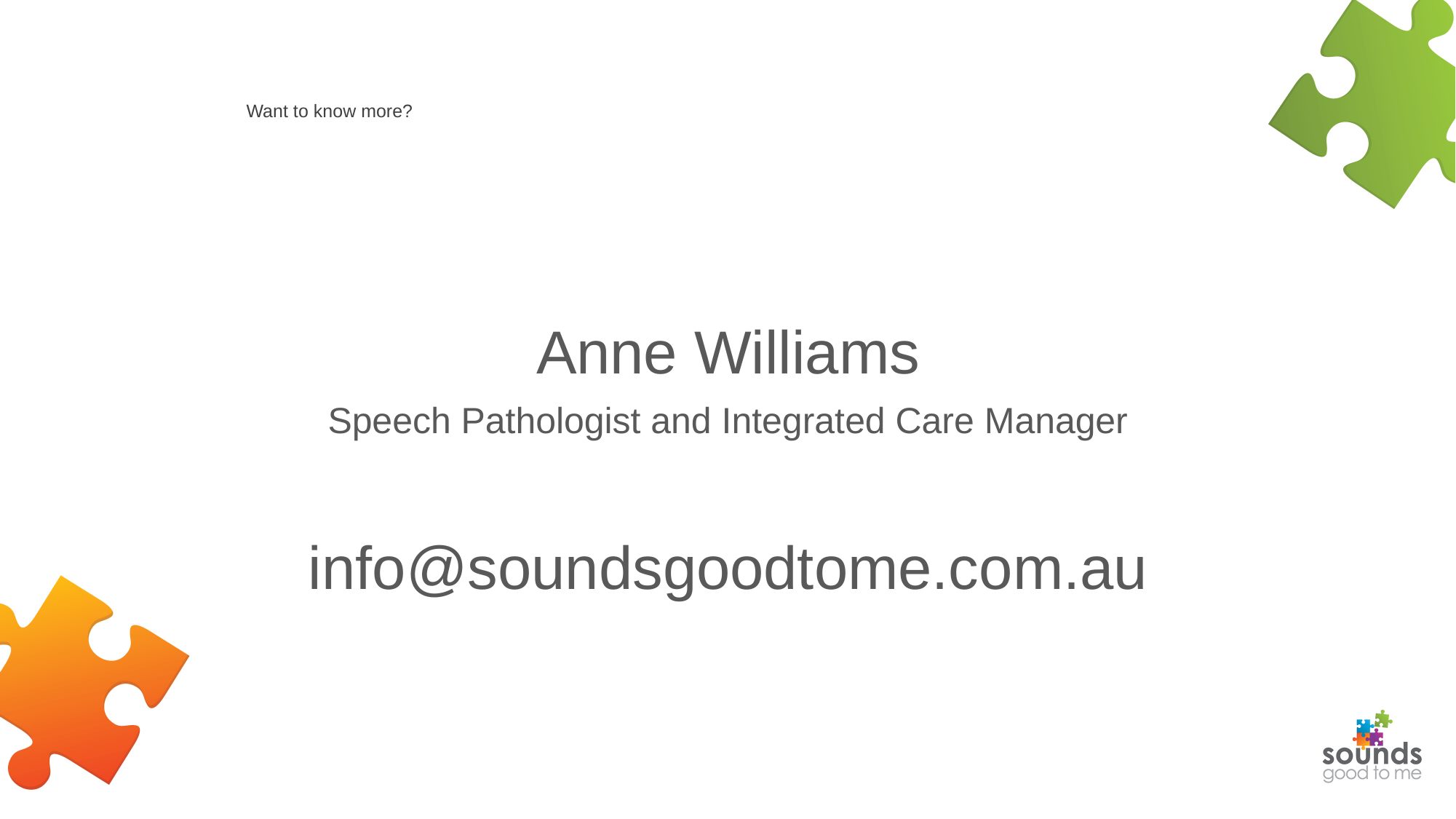

# Want to know more?

Anne Williams
Speech Pathologist and Integrated Care Manager

info@soundsgoodtome.com.au